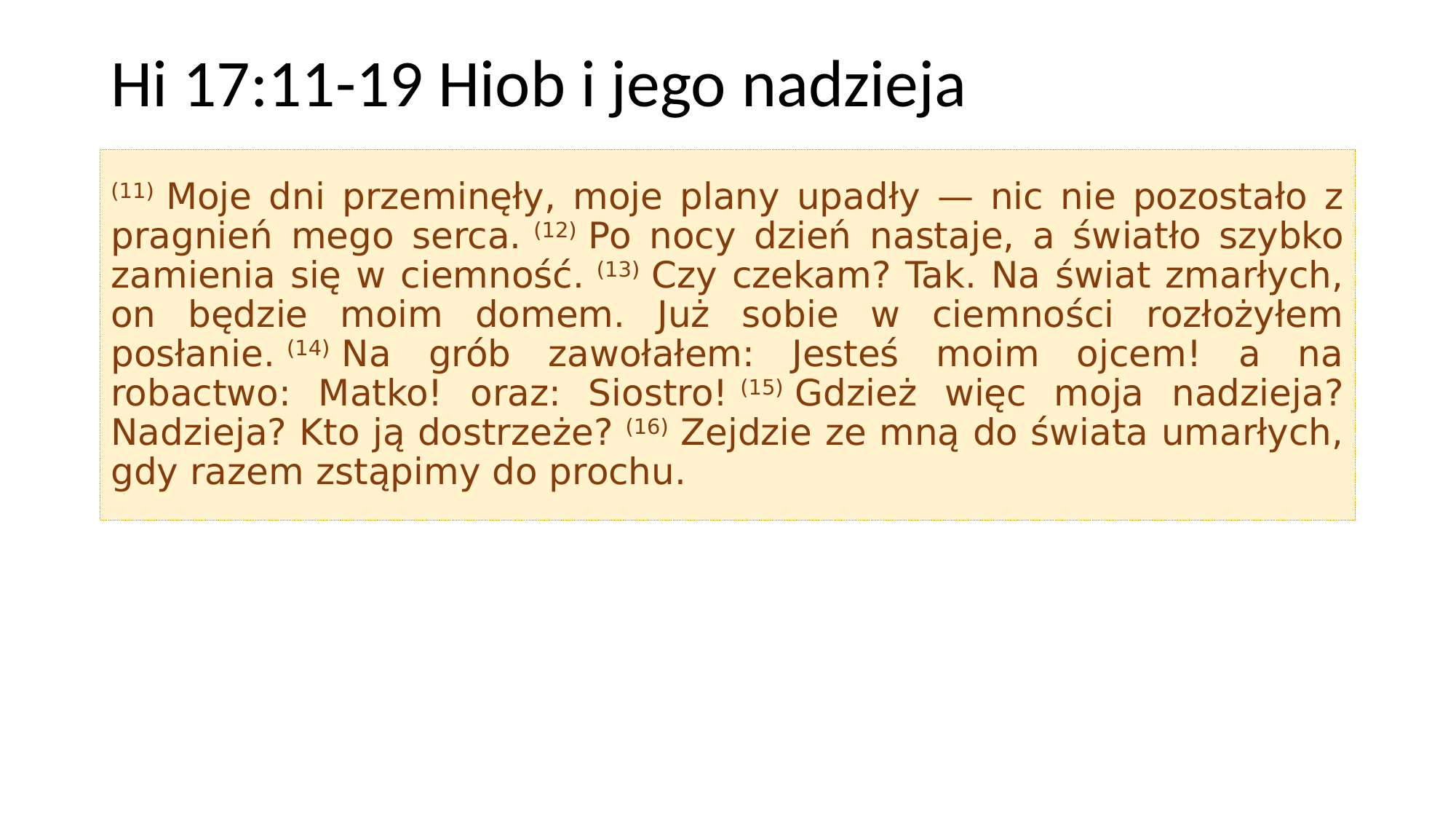

# Hi 17:11-19 Hiob i jego nadzieja
(11) Moje dni przeminęły, moje plany upadły — nic nie pozostało z pragnień mego serca. (12) Po nocy dzień nastaje, a światło szybko zamienia się w ciemność. (13) Czy czekam? Tak. Na świat zmarłych, on będzie moim domem. Już sobie w ciemności rozłożyłem posłanie. (14) Na grób zawołałem: Jesteś moim ojcem! a na robactwo: Matko! oraz: Siostro! (15) Gdzież więc moja nadzieja? Nadzieja? Kto ją dostrzeże? (16) Zejdzie ze mną do świata umarłych, gdy razem zstąpimy do prochu.